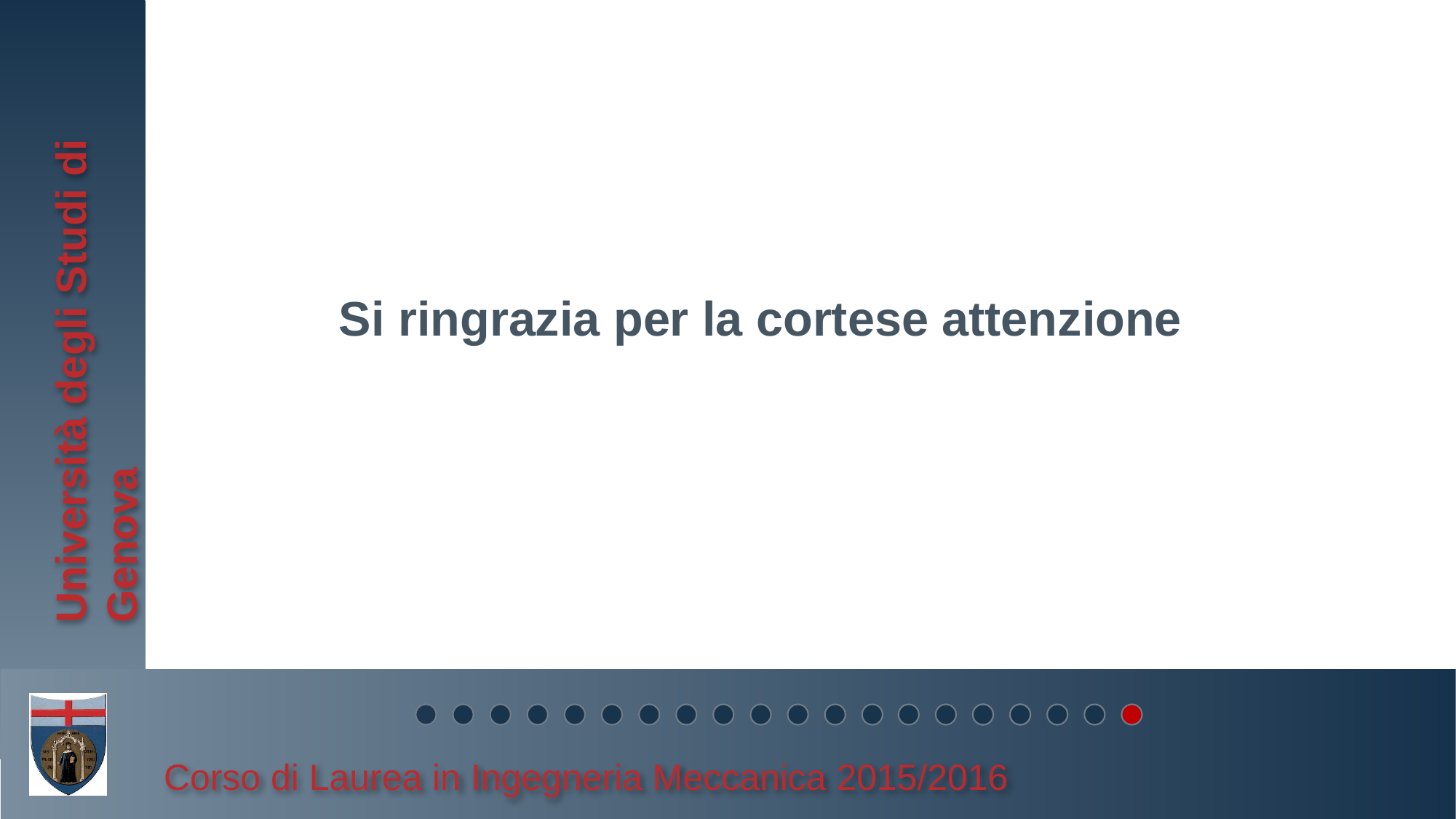

Si ringrazia per la cortese attenzione
Università degli Studi di Genova

Corso di Laurea in Ingegneria Meccanica 2015/2016